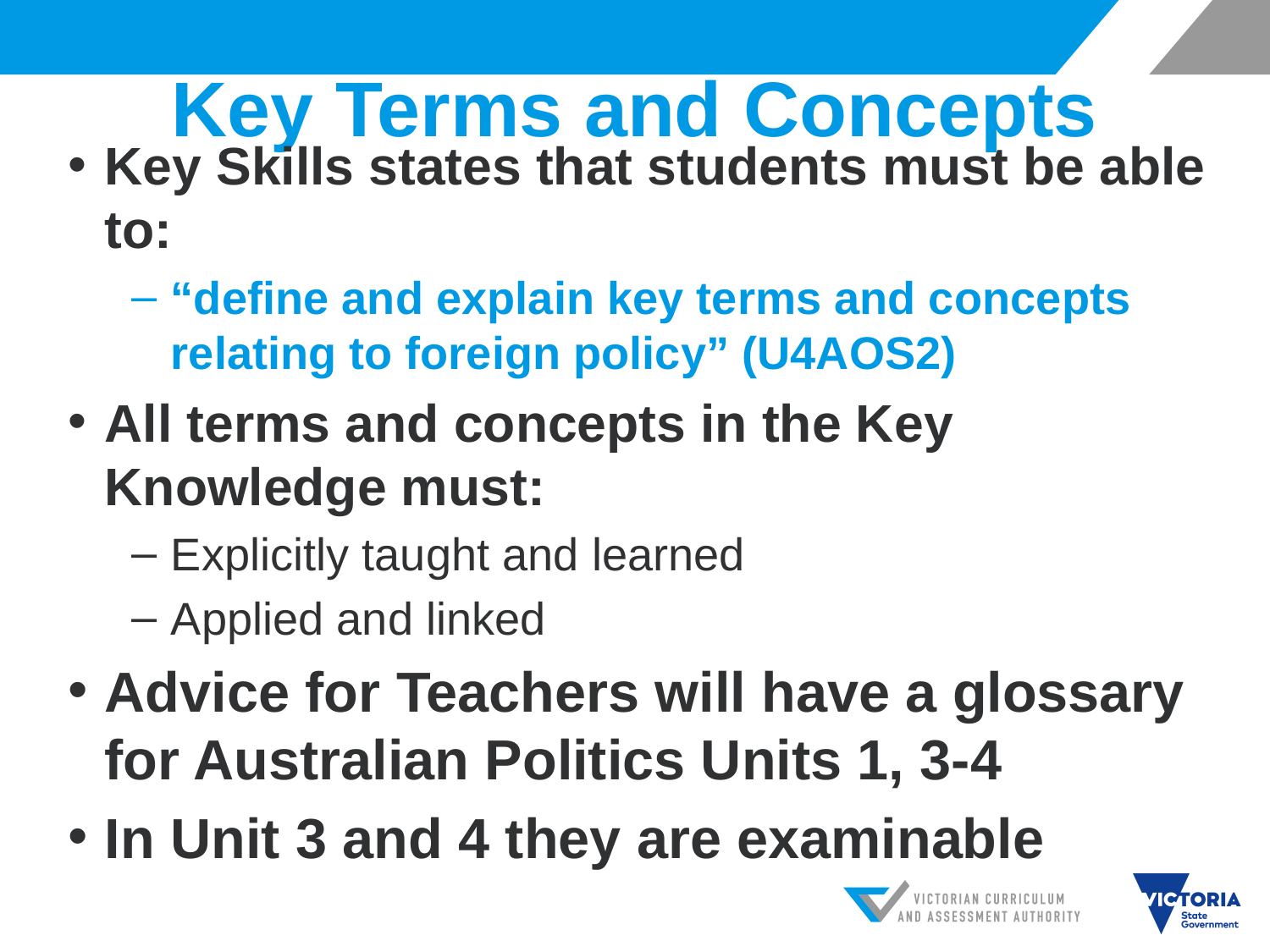

# Key Terms and Concepts
Key Skills states that students must be able to:
“define and explain key terms and concepts relating to foreign policy” (U4AOS2)
All terms and concepts in the Key Knowledge must:
Explicitly taught and learned
Applied and linked
Advice for Teachers will have a glossary for Australian Politics Units 1, 3-4
In Unit 3 and 4 they are examinable